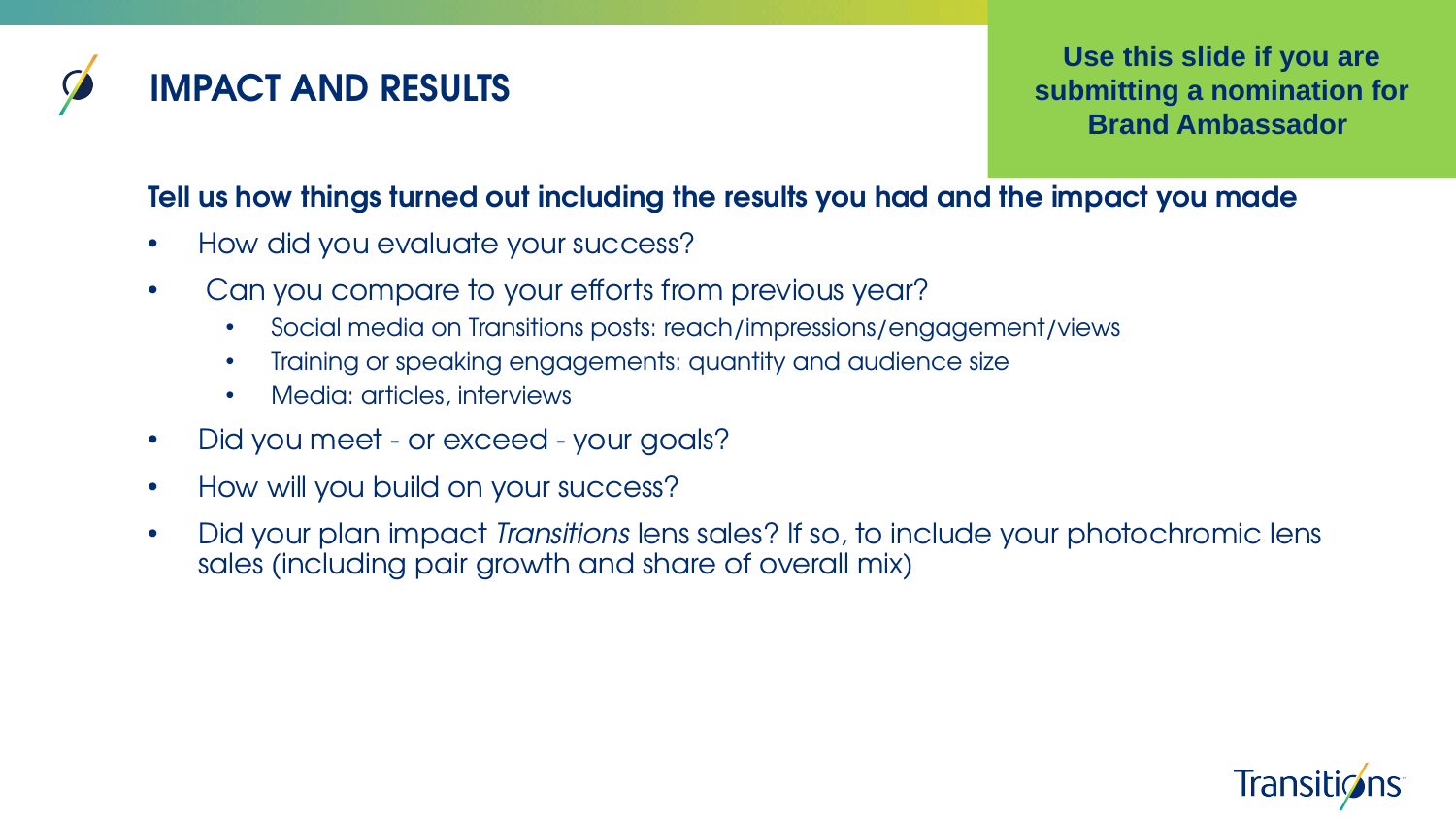

Use this slide if you are submitting a nomination for Brand Ambassador
IMPACT AND RESULTS
Tell us how things turned out including the results you had and the impact you made
How did you evaluate your success?
 Can you compare to your efforts from previous year?
Social media on Transitions posts: reach/impressions/engagement/views
Training or speaking engagements: quantity and audience size
Media: articles, interviews
Did you meet - or exceed - your goals?
How will you build on your success?
Did your plan impact Transitions lens sales? If so, to include your photochromic lens sales (including pair growth and share of overall mix)